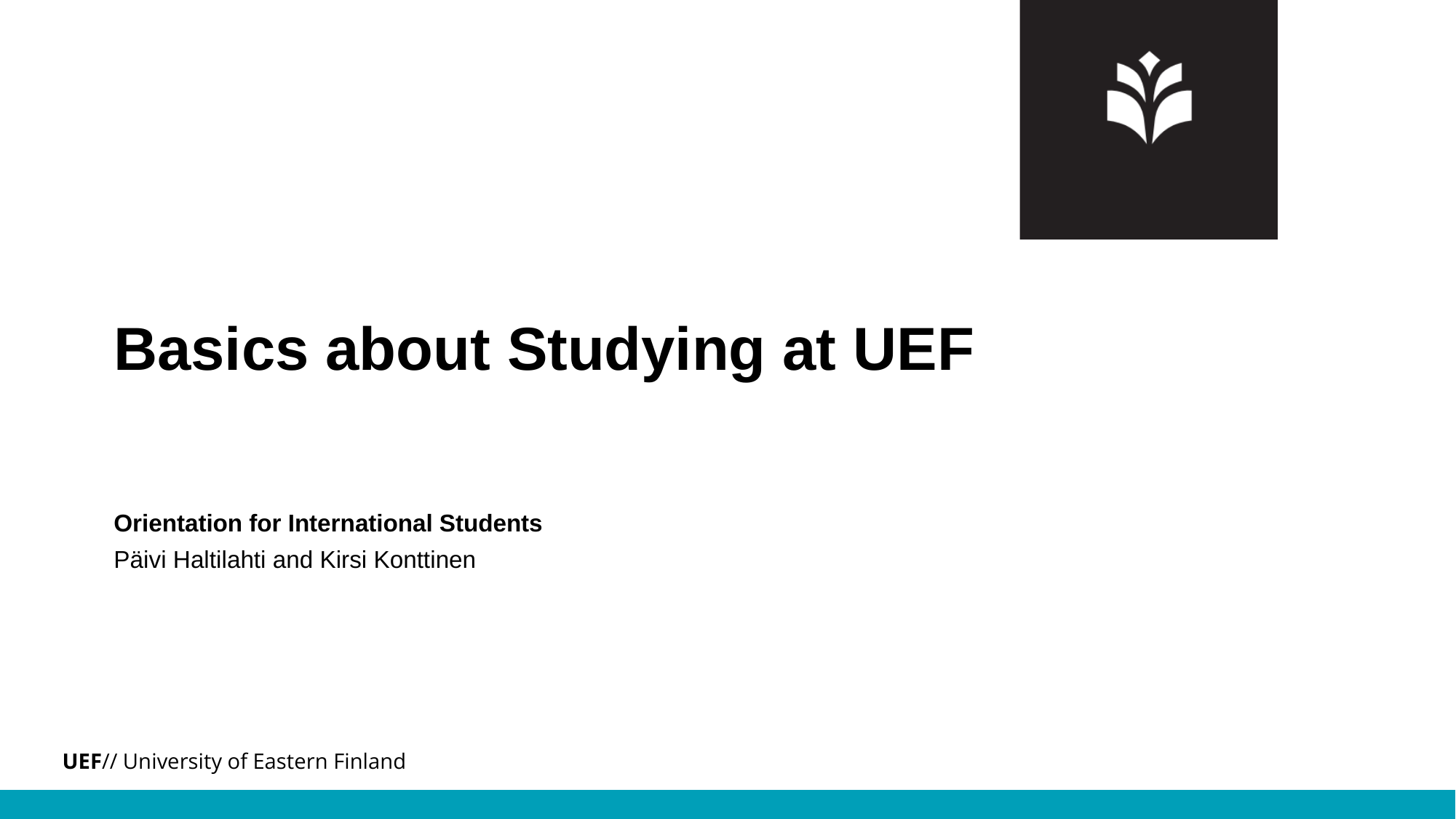

# Basics about Studying at UEF
Orientation for International Students
Päivi Haltilahti and Kirsi Konttinen